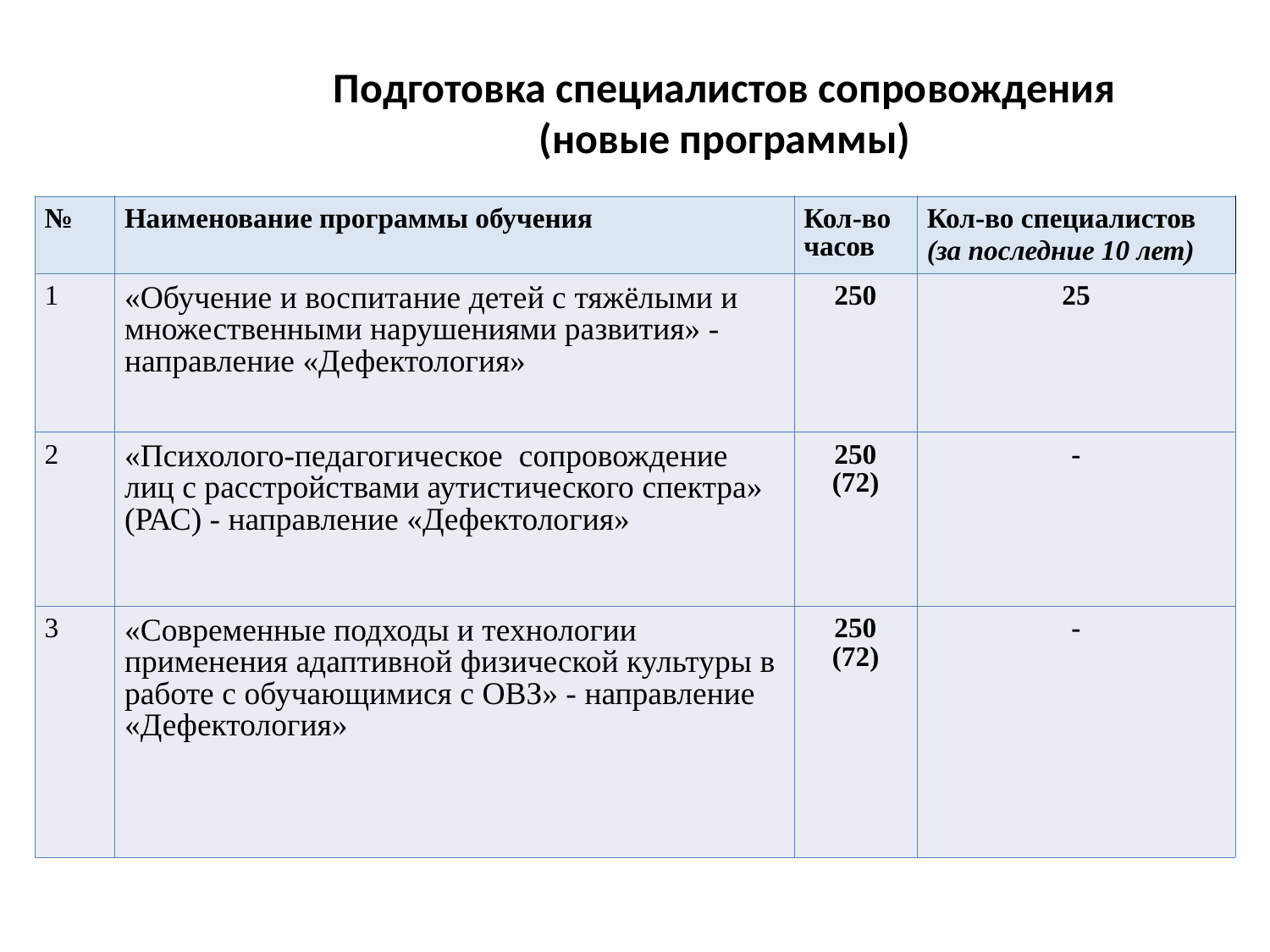

Подготовка специалистов сопровождения (новые программы)
| № | Наименование программы обучения | Кол-во часов | Кол-во специалистов (за последние 10 лет) |
| --- | --- | --- | --- |
| 1 | «Обучение и воспитание детей с тяжёлыми и множественными нарушениями развития» - направление «Дефектология» | 250 | 25 |
| 2 | «Психолого-педагогическое сопровождение лиц с расстройствами аутистического спектра» (РАС) - направление «Дефектология» | 250 (72) | - |
| 3 | «Современные подходы и технологии применения адаптивной физической культуры в работе с обучающимися с ОВЗ» - направление «Дефектология» | 250 (72) | - |